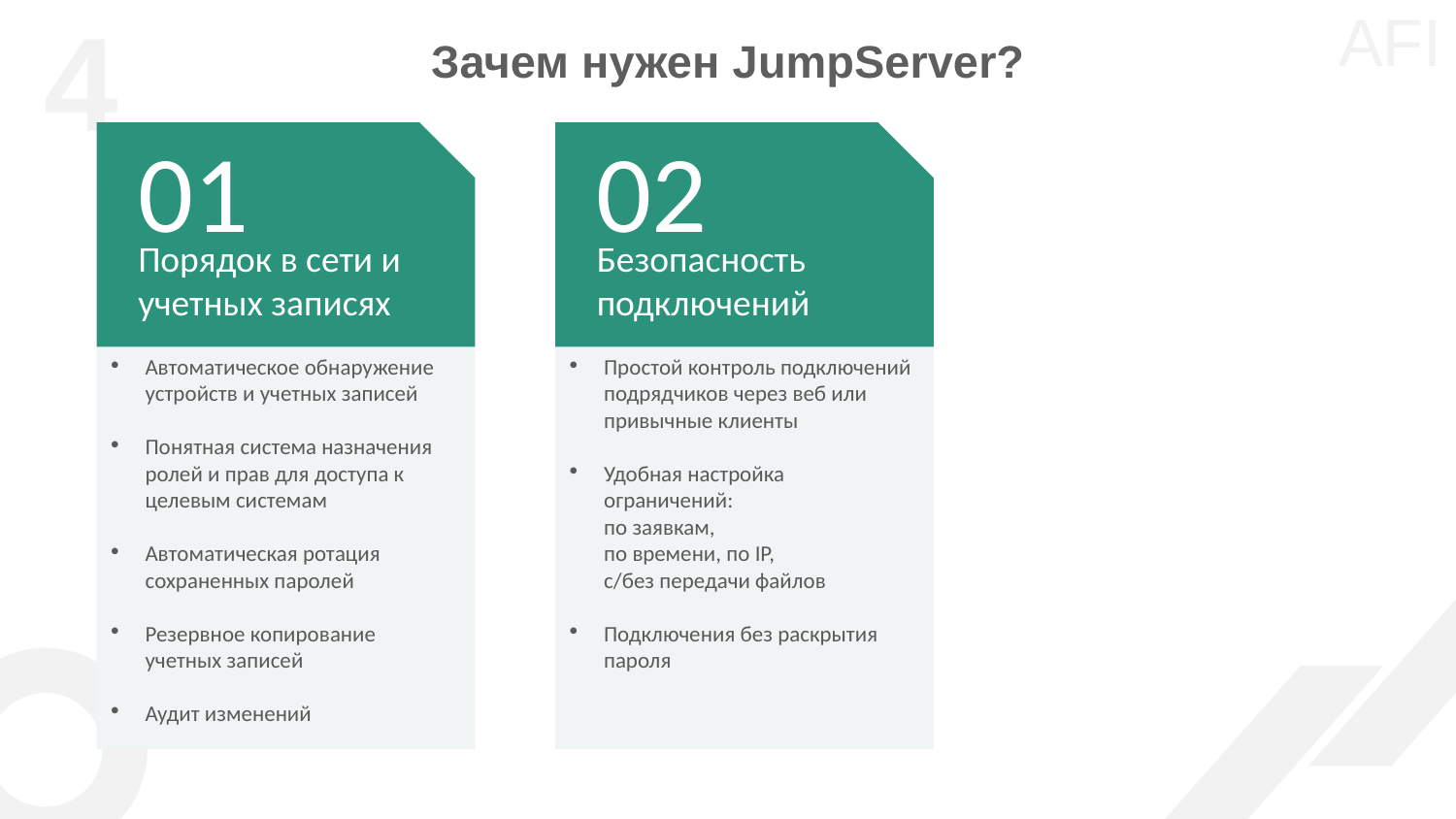

Зачем нужен JumpServer?
01
02

Порядок в сети и учетных записях
Безопасность подключений
Автоматическое обнаружение устройств и учетных записей
Понятная система назначения ролей и прав для доступа к целевым системам
Автоматическая ротация сохраненных паролей

Резервное копирование
учетных записей
Аудит изменений
Простой контроль подключений подрядчиков через веб или привычные клиенты
Удобная настройка ограничений:
по заявкам,
по времени, по IP,
с/без передачи файлов
Подключения без раскрытия пароля